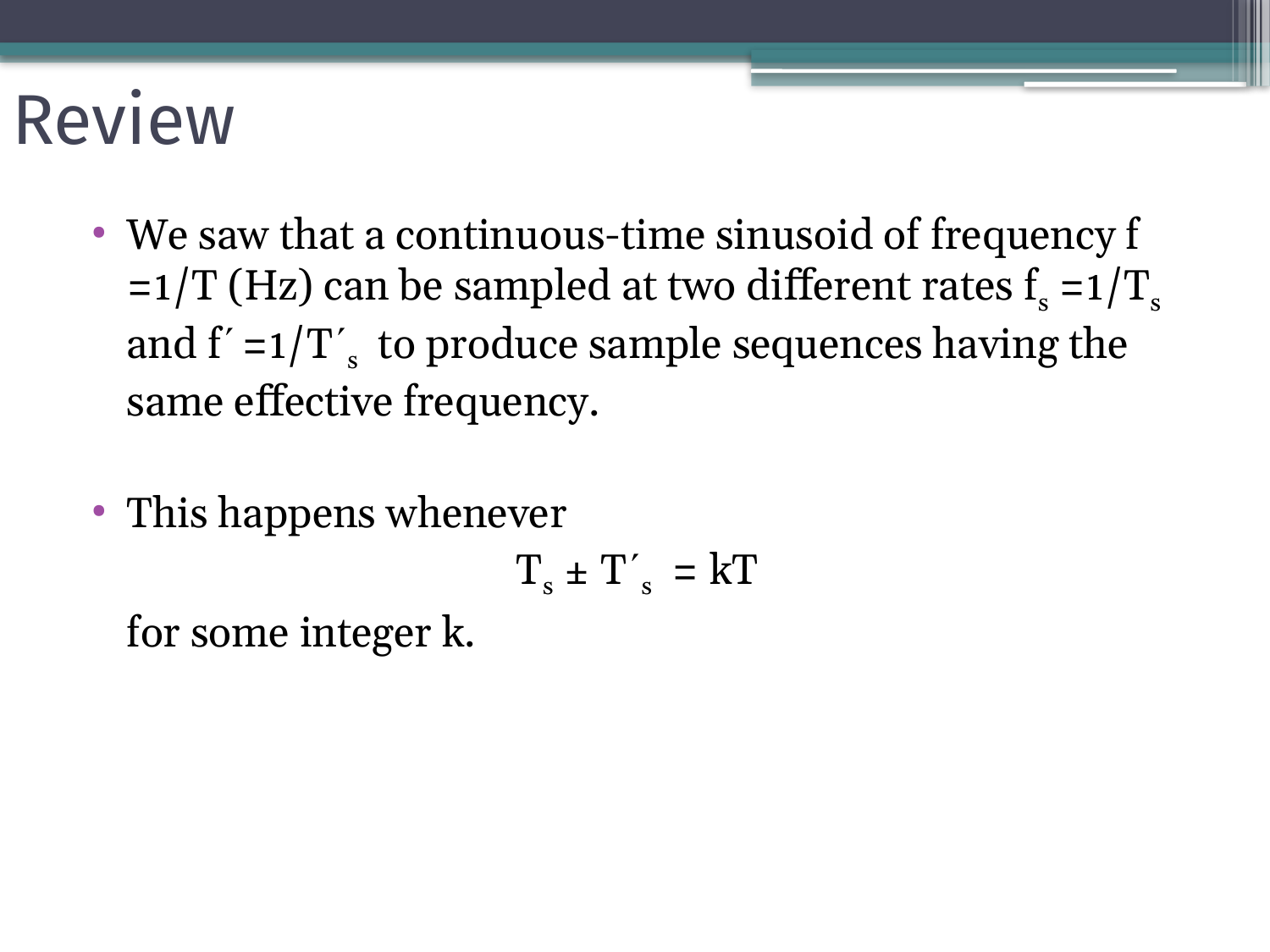

# Review
We saw that a continuous-time sinusoid of frequency f =1/T (Hz) can be sampled at two diﬀerent rates fs =1/Ts and f′ =1/T′s  to produce sample sequences having the same eﬀective frequency.

This happens whenever
Ts ± T′s  = kT
	for some integer k.